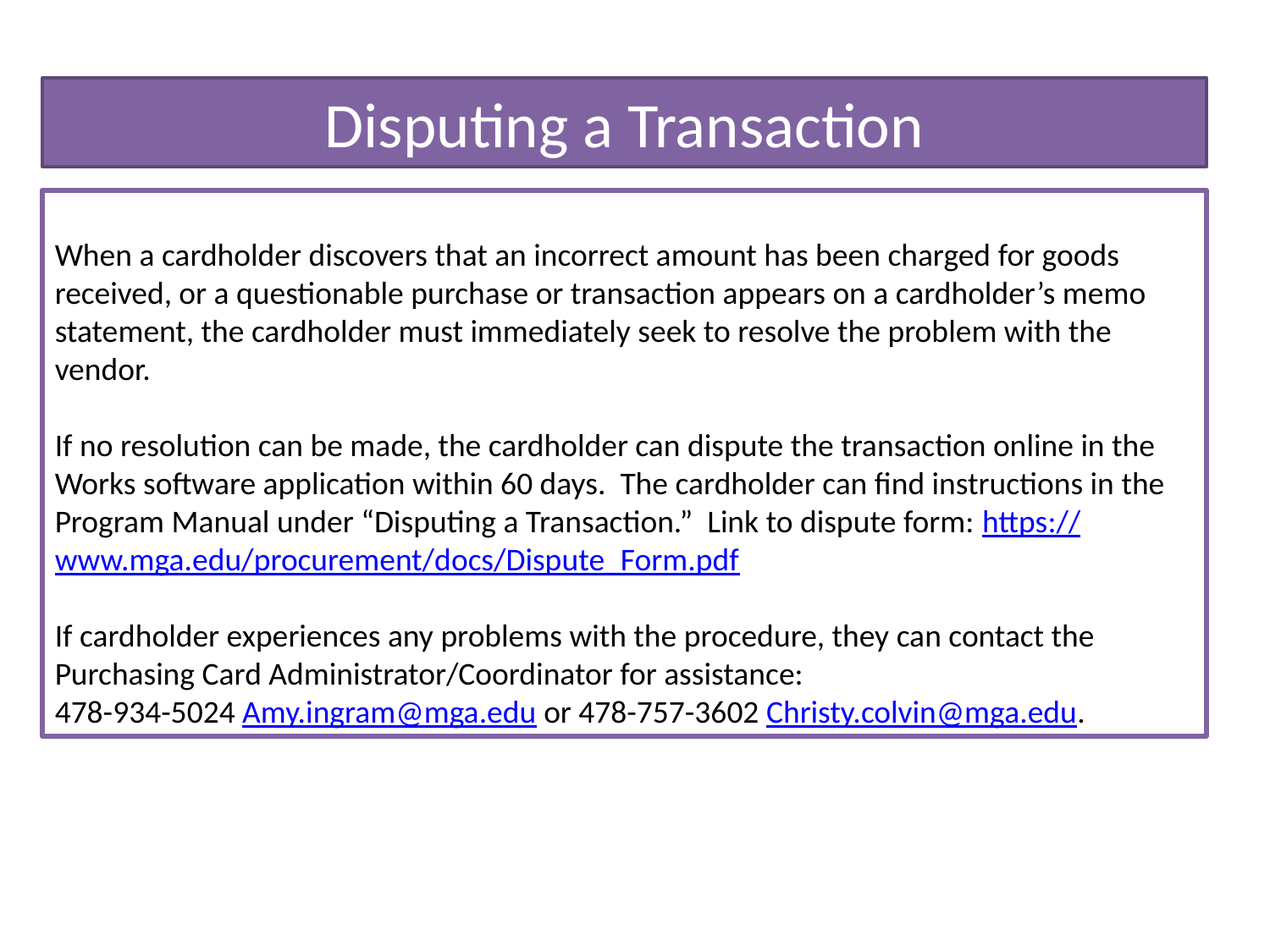

Disputing a Transaction

When a cardholder discovers that an incorrect amount has been charged for goods received, or a questionable purchase or transaction appears on a cardholder’s memo statement, the cardholder must immediately seek to resolve the problem with the vendor.

If no resolution can be made, the cardholder can dispute the transaction online in the Works software application within 60 days.  The cardholder can find instructions in the Program Manual under “Disputing a Transaction.”  Link to dispute form: https://www.mga.edu/procurement/docs/Dispute_Form.pdf

If cardholder experiences any problems with the procedure, they can contact the Purchasing Card Administrator/Coordinator for assistance:
478-934-5024 Amy.ingram@mga.edu or 478-757-3602 Christy.colvin@mga.edu.